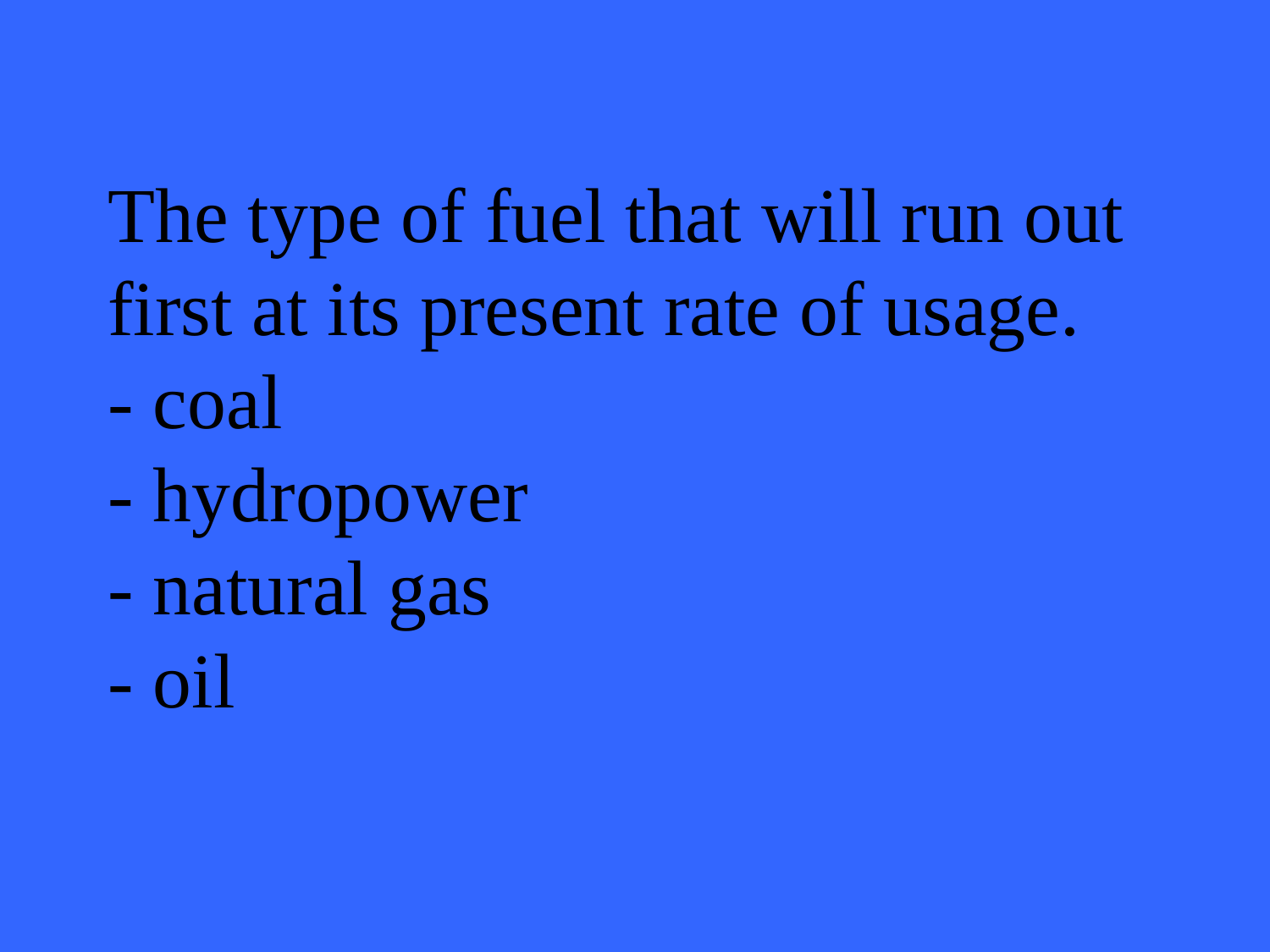

# The type of fuel that will run out first at its present rate of usage. - coal - hydropower - natural gas - oil